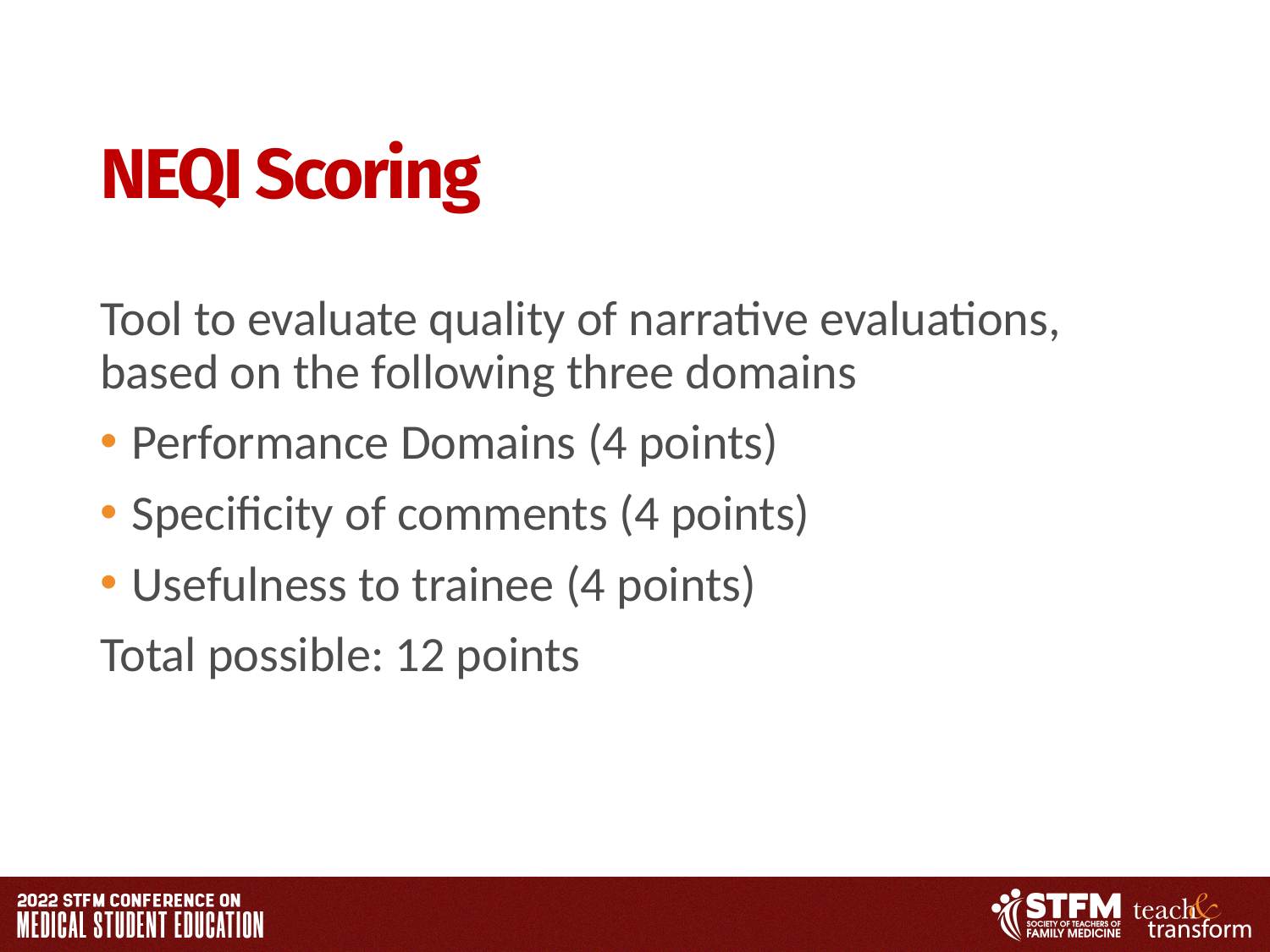

# NEQI Scoring​
Tool to evaluate quality of narrative evaluations, based on the following three domains​
Performance Domains​ (4 points)
Specificity of comments​ (4 points)
Usefulness to trainee (4 points)
Total possible: 12 points